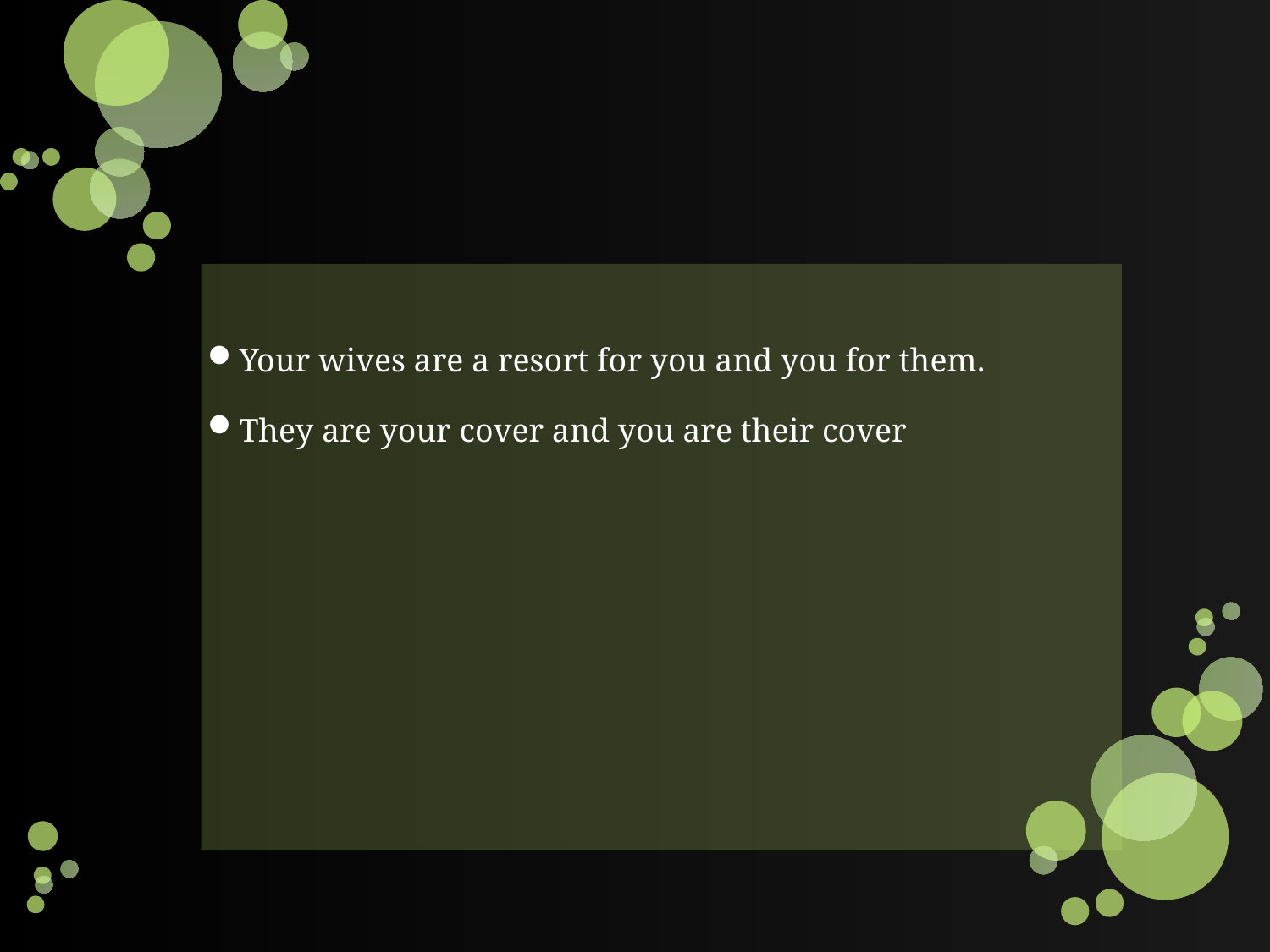

#

Your wives are a resort for you and you for them.
They are your cover and you are their cover